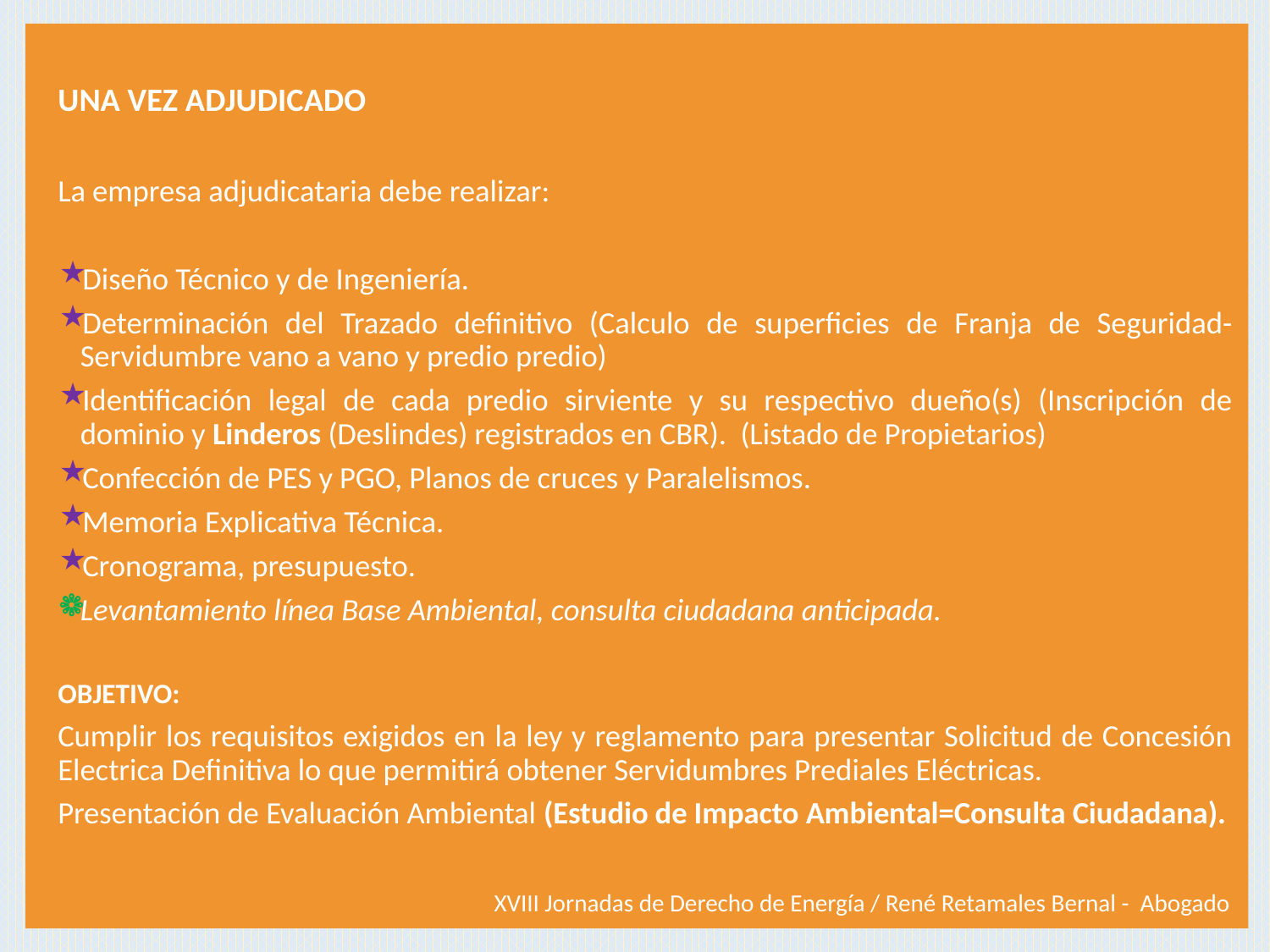

UNA VEZ ADJUDICADO

La empresa adjudicataria debe realizar:

Diseño Técnico y de Ingeniería.
Determinación del Trazado definitivo (Calculo de superficies de Franja de Seguridad-Servidumbre vano a vano y predio predio)
Identificación legal de cada predio sirviente y su respectivo dueño(s) (Inscripción de dominio y Linderos (Deslindes) registrados en CBR).  (Listado de Propietarios)
Confección de PES y PGO, Planos de cruces y Paralelismos.
Memoria Explicativa Técnica.
Cronograma, presupuesto.
Levantamiento línea Base Ambiental, consulta ciudadana anticipada.

OBJETIVO:
Cumplir los requisitos exigidos en la ley y reglamento para presentar Solicitud de Concesión Electrica Definitiva lo que permitirá obtener Servidumbres Prediales Eléctricas.
Presentación de Evaluación Ambiental (Estudio de Impacto Ambiental=Consulta Ciudadana).

XVIII Jornadas de Derecho de Energía / René Retamales Bernal -  Abogado